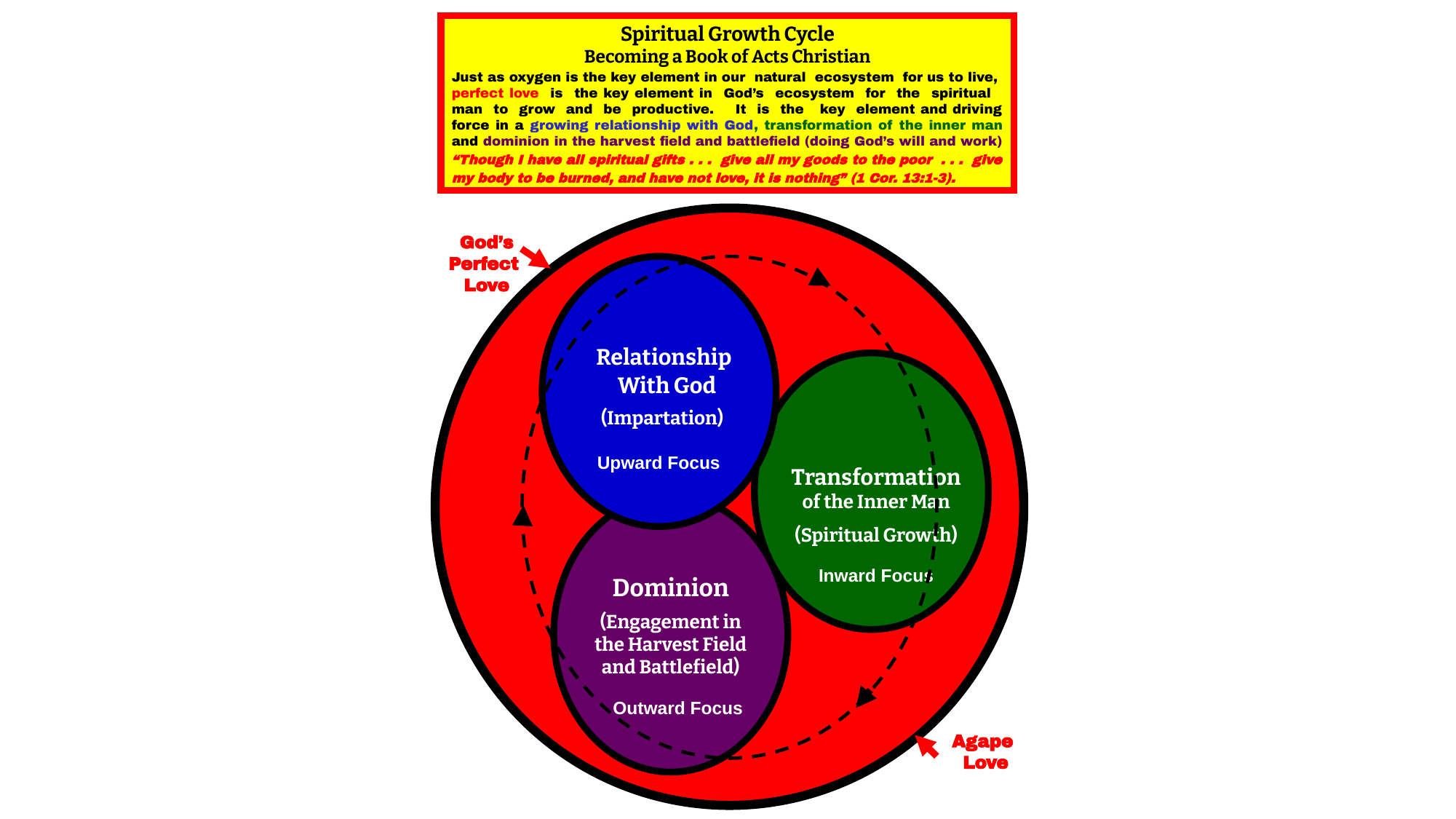

Spiritual Growth Cycle
Becoming a Book of Acts Christian

Just as oxygen is the key element in our  natural  ecosystem  for us to live,  perfect love  is  the key element in  God’s  ecosystem  for  the  spiritual   man  to  grow  and  be  productive.    It  is  the   key  element and driving force in a growing relationship with God, transformation of the inner man and dominion in the harvest field and battlefield (doing God’s will and work)
“Though I have all spiritual gifts . . .  give all my goods to the poor  . . .  give my body to be burned, and have not love, it is nothing” (1 Cor. 13:1-3).

  Relationship
     With God

  (Impartation)

Upward Focus

Transformation
of the Inner Man

(Spiritual Growth)

Inward Focus

Dominion

(Engagement in
the Harvest Field
and Battlefield)

   Outward Focus

God’s
Perfect
Love

Agape
Love